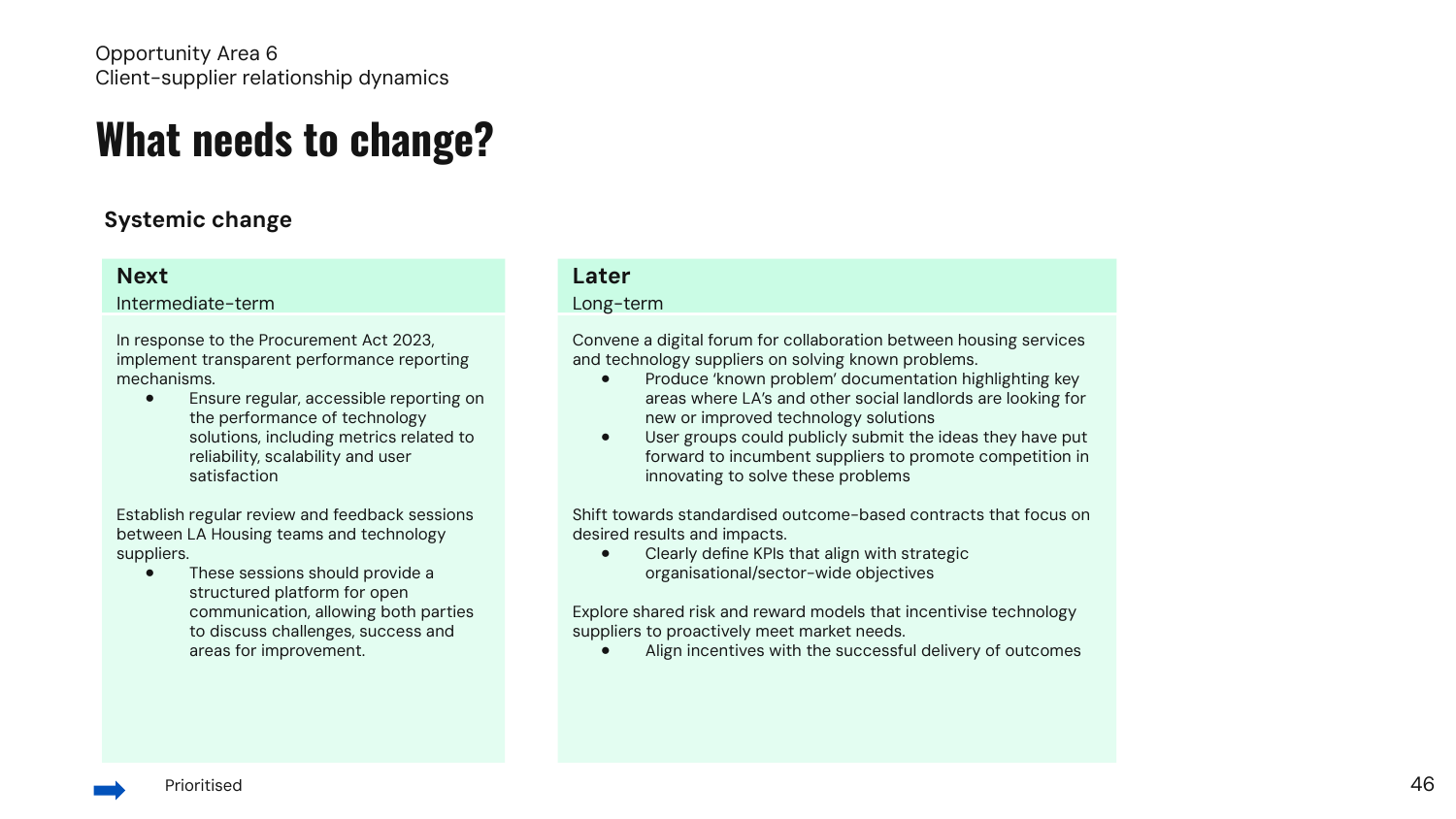

Opportunity Area 6
Client-supplier relationship dynamics
What needs to change?
Systemic change

Next
Intermediate-term
Later
Long-term
In response to the Procurement Act 2023, implement transparent performance reporting mechanisms.
Ensure regular, accessible reporting on the performance of technology solutions, including metrics related to reliability, scalability and user satisfaction

Establish regular review and feedback sessions between LA Housing teams and technology suppliers.
These sessions should provide a structured platform for open communication, allowing both parties to discuss challenges, success and areas for improvement.

Convene a digital forum for collaboration between housing services and technology suppliers on solving known problems.
Produce ‘known problem’ documentation highlighting key areas where LA’s and other social landlords are looking for new or improved technology solutions
User groups could publicly submit the ideas they have put forward to incumbent suppliers to promote competition in innovating to solve these problems

Shift towards standardised outcome-based contracts that focus on desired results and impacts.
Clearly define KPIs that align with strategic organisational/sector-wide objectives

Explore shared risk and reward models that incentivise technology suppliers to proactively meet market needs.
Align incentives with the successful delivery of outcomes

Prioritised